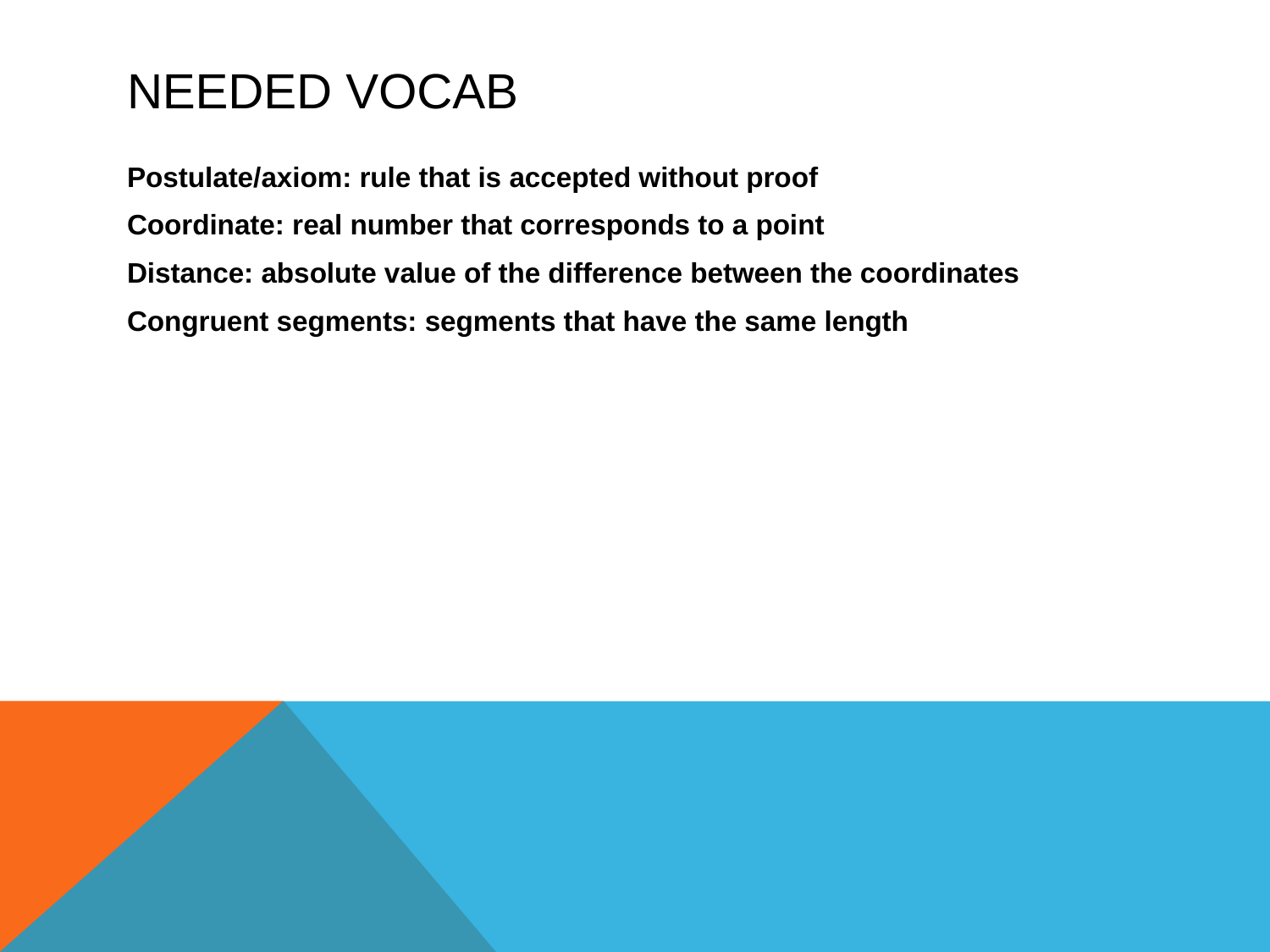

# Needed vocab
Postulate/axiom: rule that is accepted without proof
Coordinate: real number that corresponds to a point
Distance: absolute value of the difference between the coordinates
Congruent segments: segments that have the same length